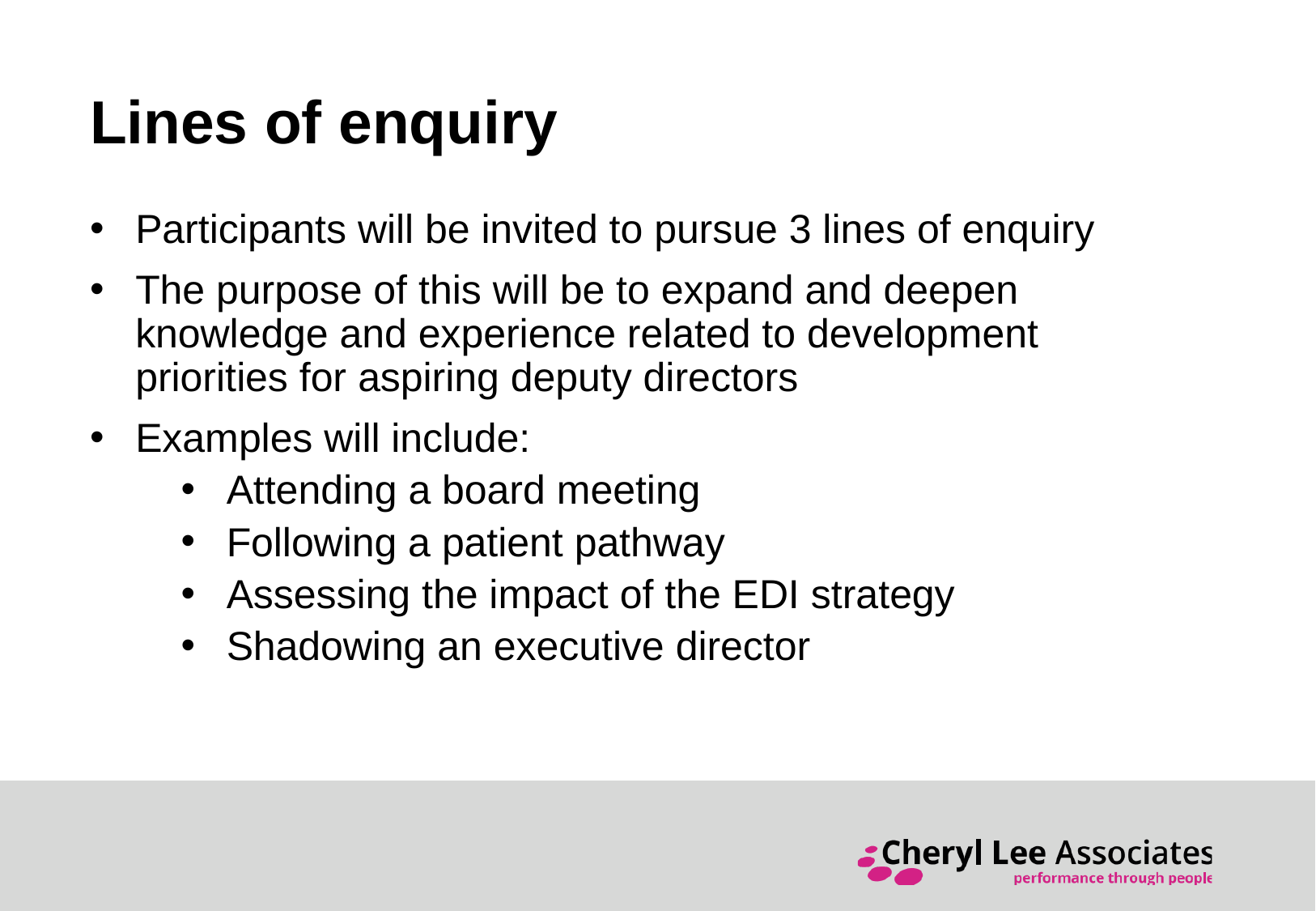

# Lines of enquiry
Participants will be invited to pursue 3 lines of enquiry
The purpose of this will be to expand and deepen knowledge and experience related to development priorities for aspiring deputy directors
Examples will include:
Attending a board meeting
Following a patient pathway
Assessing the impact of the EDI strategy
Shadowing an executive director